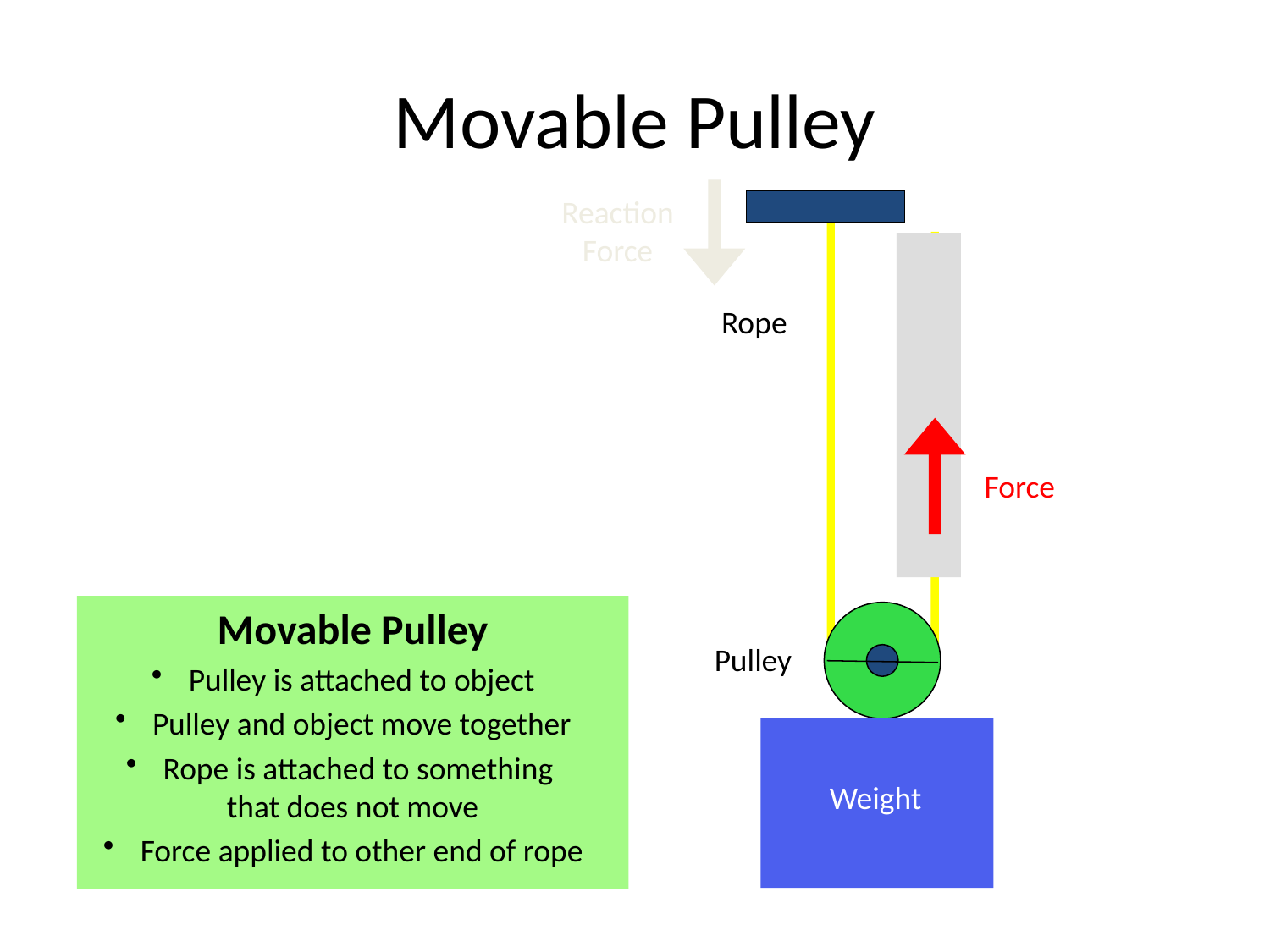

# Movable Pulley

Reaction
Force

Rope

Force
Movable Pulley
 Pulley is attached to object
 Pulley and object move together
 Rope is attached to something
that does not move
 Force applied to other end of rope

Pulley

Weight